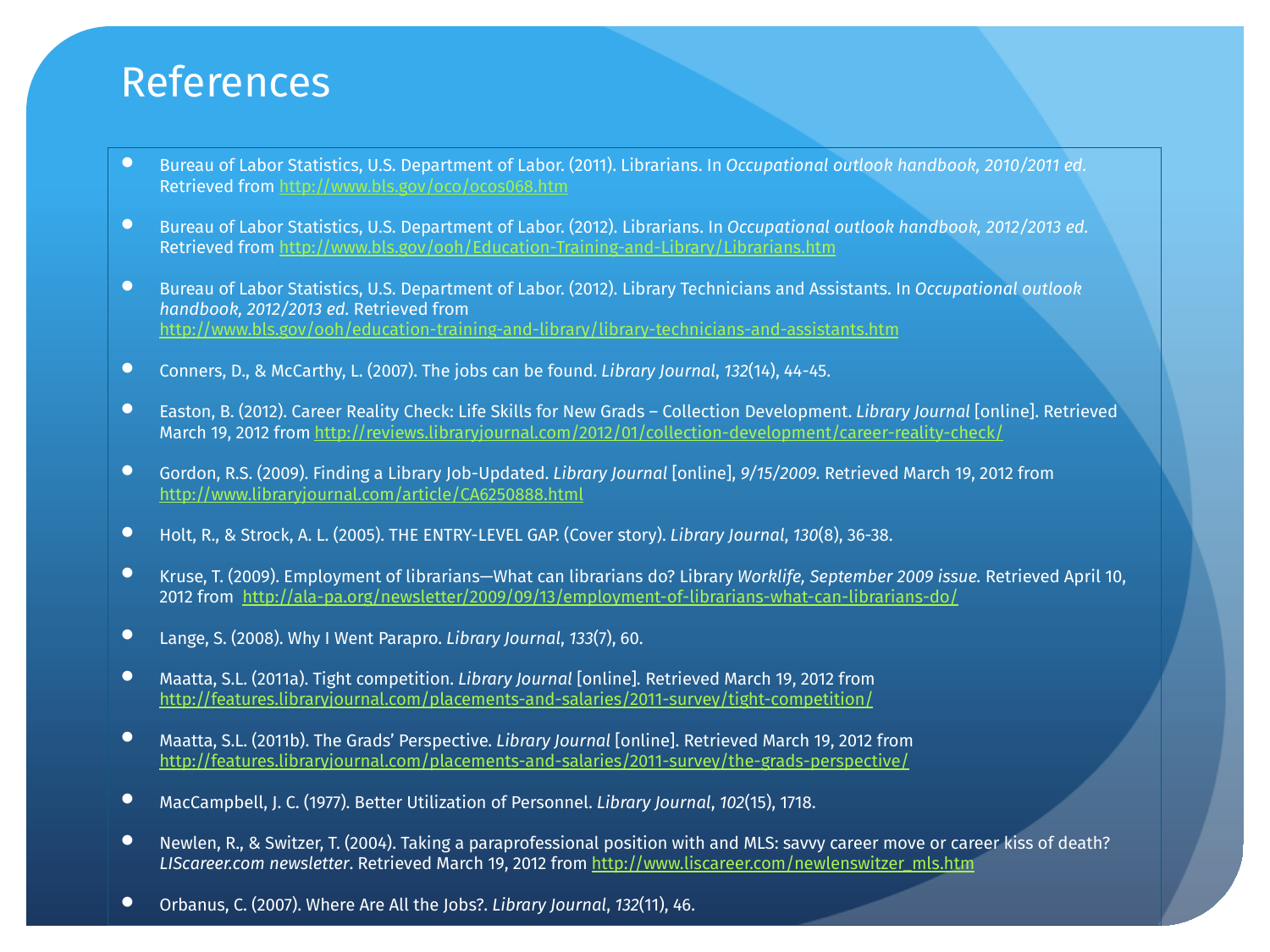

# References
Bureau of Labor Statistics, U.S. Department of Labor. (2011). Librarians. In Occupational outlook handbook, 2010/2011 ed. Retrieved from http://www.bls.gov/oco/ocos068.htm

Bureau of Labor Statistics, U.S. Department of Labor. (2012). Librarians. In Occupational outlook handbook, 2012/2013 ed. Retrieved from http://www.bls.gov/ooh/Education-Training-and-Library/Librarians.htm

Bureau of Labor Statistics, U.S. Department of Labor. (2012). Library Technicians and Assistants. In Occupational outlook handbook, 2012/2013 ed. Retrieved from http://www.bls.gov/ooh/education-training-and-library/library-technicians-and-assistants.htm

Conners, D., & McCarthy, L. (2007). The jobs can be found. Library Journal, 132(14), 44-45.

Easton, B. (2012). Career Reality Check: Life Skills for New Grads – Collection Development. Library Journal [online]. Retrieved March 19, 2012 from http://reviews.libraryjournal.com/2012/01/collection-development/career-reality-check/

Gordon, R.S. (2009). Finding a Library Job-Updated. Library Journal [online], 9/15/2009. Retrieved March 19, 2012 from http://www.libraryjournal.com/article/CA6250888.html

Holt, R., & Strock, A. L. (2005). THE ENTRY-LEVEL GAP. (Cover story). Library Journal, 130(8), 36-38.

Kruse, T. (2009). Employment of librarians—What can librarians do? Library Worklife, September 2009 issue. Retrieved April 10, 2012 from  http://ala-pa.org/newsletter/2009/09/13/employment-of-librarians-what-can-librarians-do/

Lange, S. (2008). Why I Went Parapro. Library Journal, 133(7), 60.

Maatta, S.L. (2011a). Tight competition. Library Journal [online]. Retrieved March 19, 2012 from http://features.libraryjournal.com/placements-and-salaries/2011-survey/tight-competition/

Maatta, S.L. (2011b). The Grads’ Perspective. Library Journal [online]. Retrieved March 19, 2012 from http://features.libraryjournal.com/placements-and-salaries/2011-survey/the-grads-perspective/

MacCampbell, J. C. (1977). Better Utilization of Personnel. Library Journal, 102(15), 1718.

Newlen, R., & Switzer, T. (2004). Taking a paraprofessional position with and MLS: savvy career move or career kiss of death? LIScareer.com newsletter. Retrieved March 19, 2012 from http://www.liscareer.com/newlenswitzer_mls.htm

Orbanus, C. (2007). Where Are All the Jobs?. Library Journal, 132(11), 46.